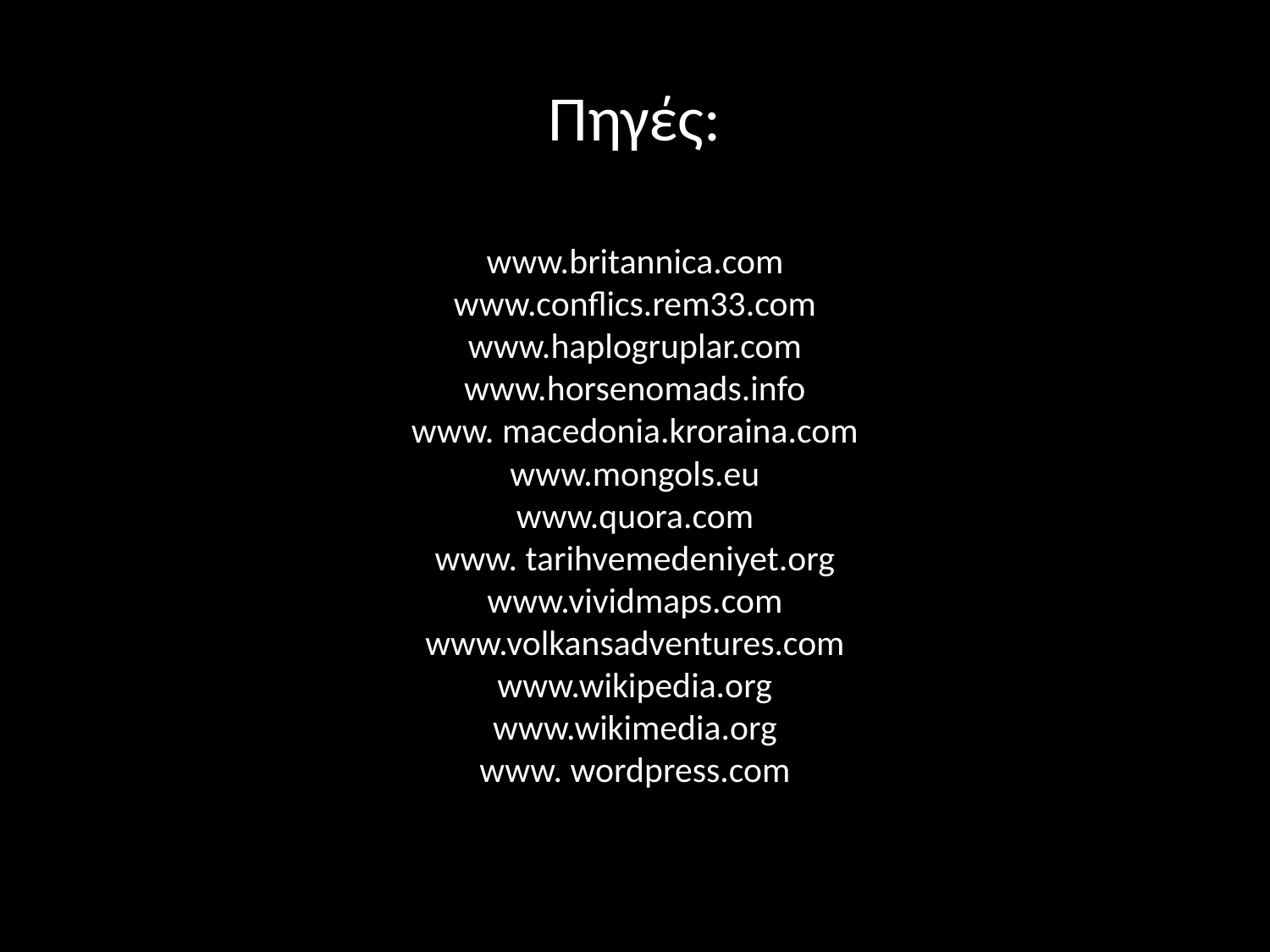

# Πηγές: www.britannica.com www.conflics.rem33.com www.haplogruplar.com www.horsenomads.info www. macedonia.kroraina.com www.mongols.eu www.quora.com www. tarihvemedeniyet.org www.vividmaps.com www.volkansadventures.com www.wikipedia.org www.wikimedia.org www. wordpress.com